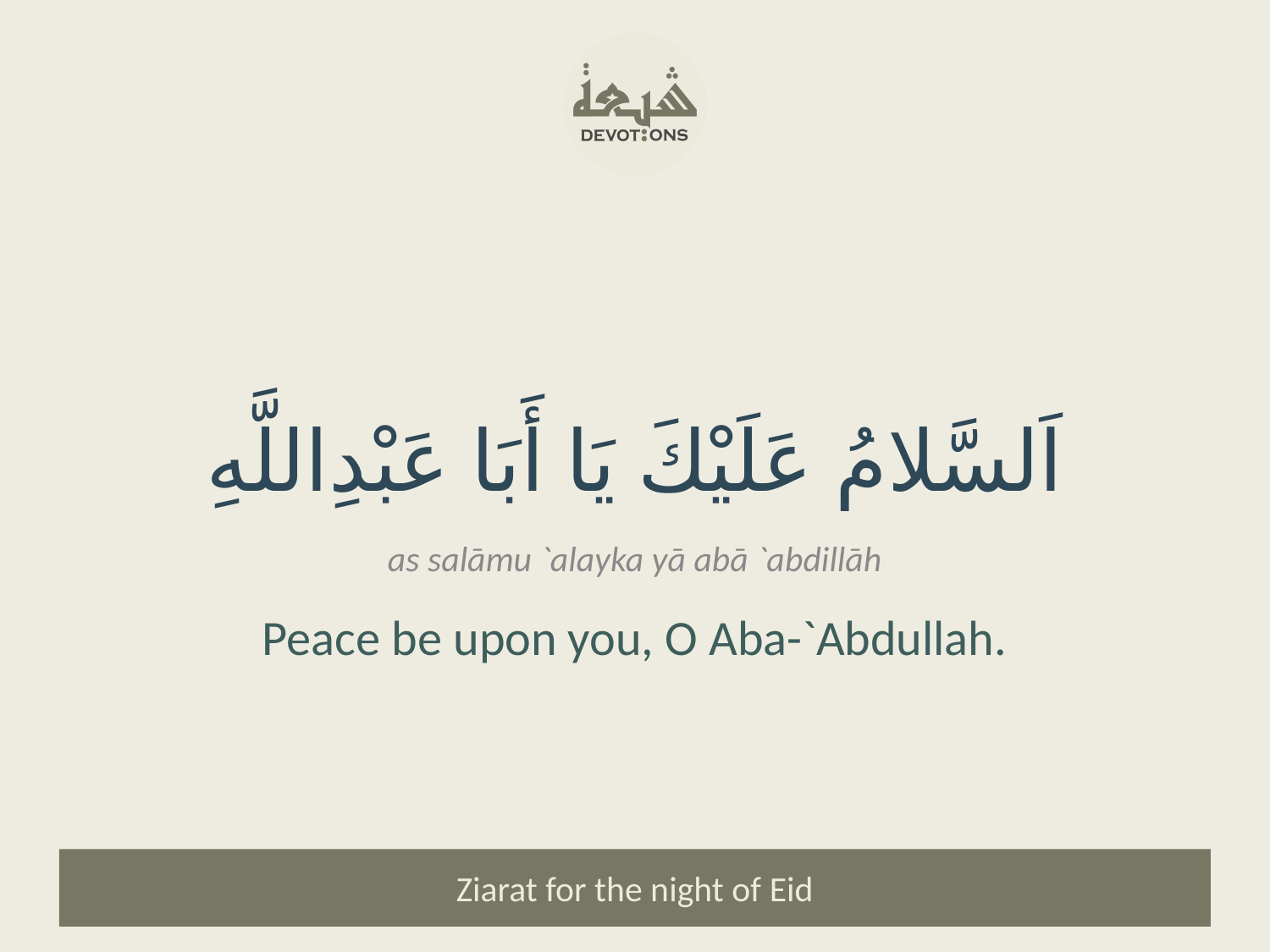

اَلسَّلامُ عَلَيْكَ يَا أَبَا عَبْدِاللَّهِ
as salāmu `alayka yā abā `abdillāh
Peace be upon you, O Aba-`Abdullah.
Ziarat for the night of Eid